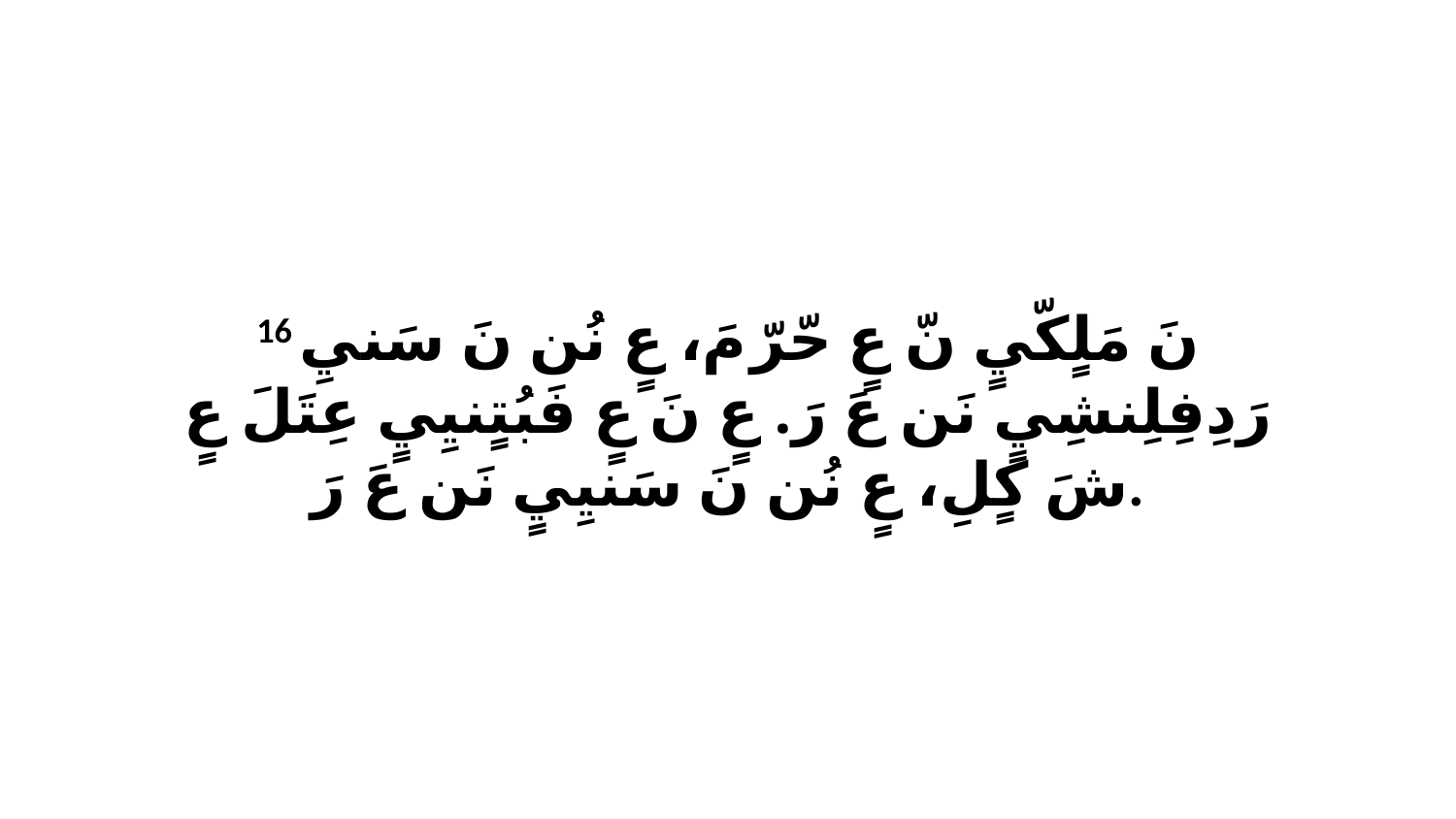

16 نَ مَلٍكّيٍ نّ عٍ حّرّ مَ، عٍ نُن نَ سَنيِ رَدِفِلِنشِيٍ نَن عَ رَ. عٍ نَ عٍ فَبُتٍنيِيٍ عِتَلَ عٍ شَ كٍلِ، عٍ نُن نَ سَنيِيٍ نَن عَ رَ.